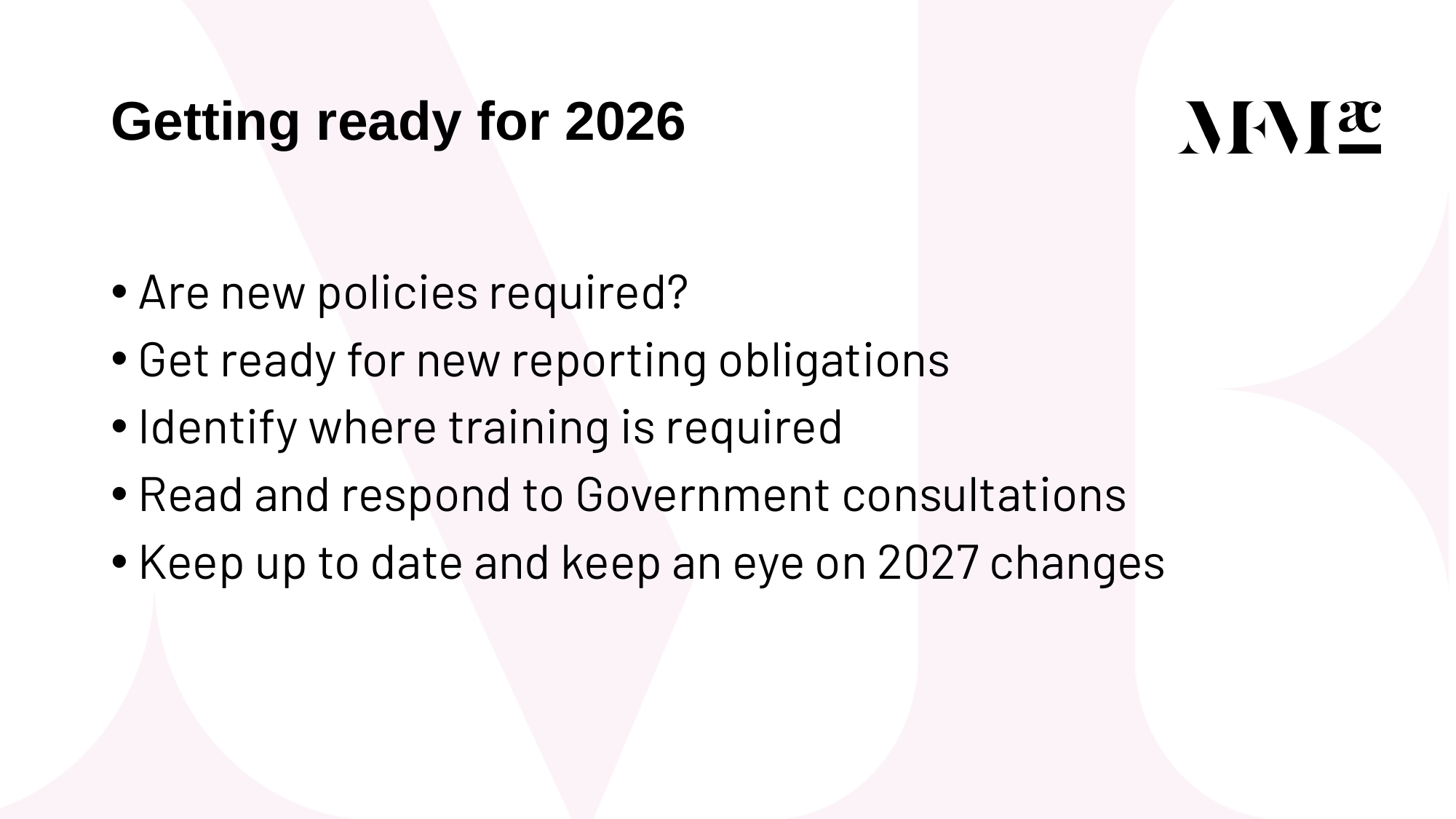

# Getting ready for 2026
Are new policies required?
Get ready for new reporting obligations
Identify where training is required
Read and respond to Government consultations
Keep up to date and keep an eye on 2027 changes